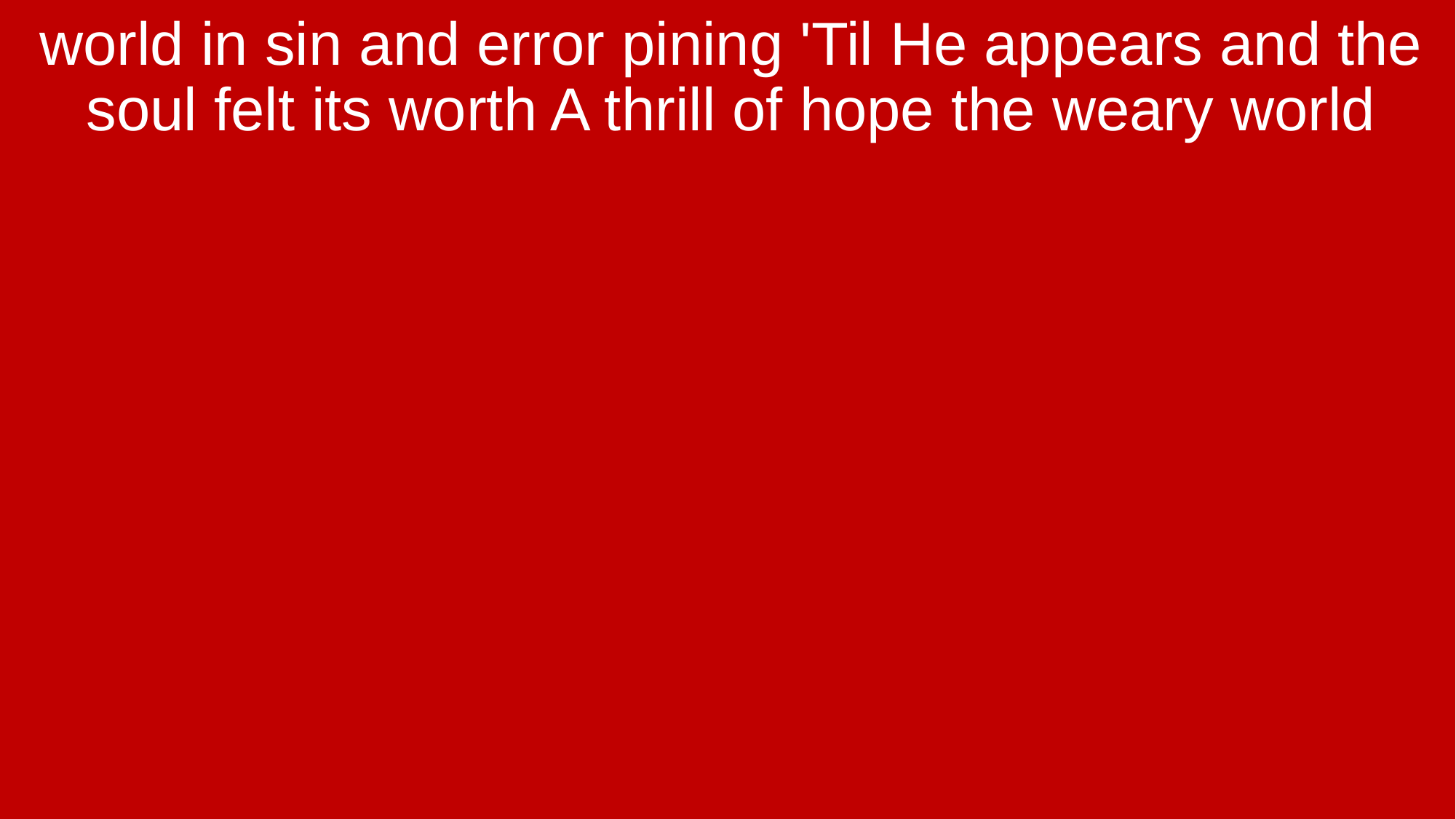

world in sin and error pining 'Til He appears and the soul felt its worth A thrill of hope the weary world